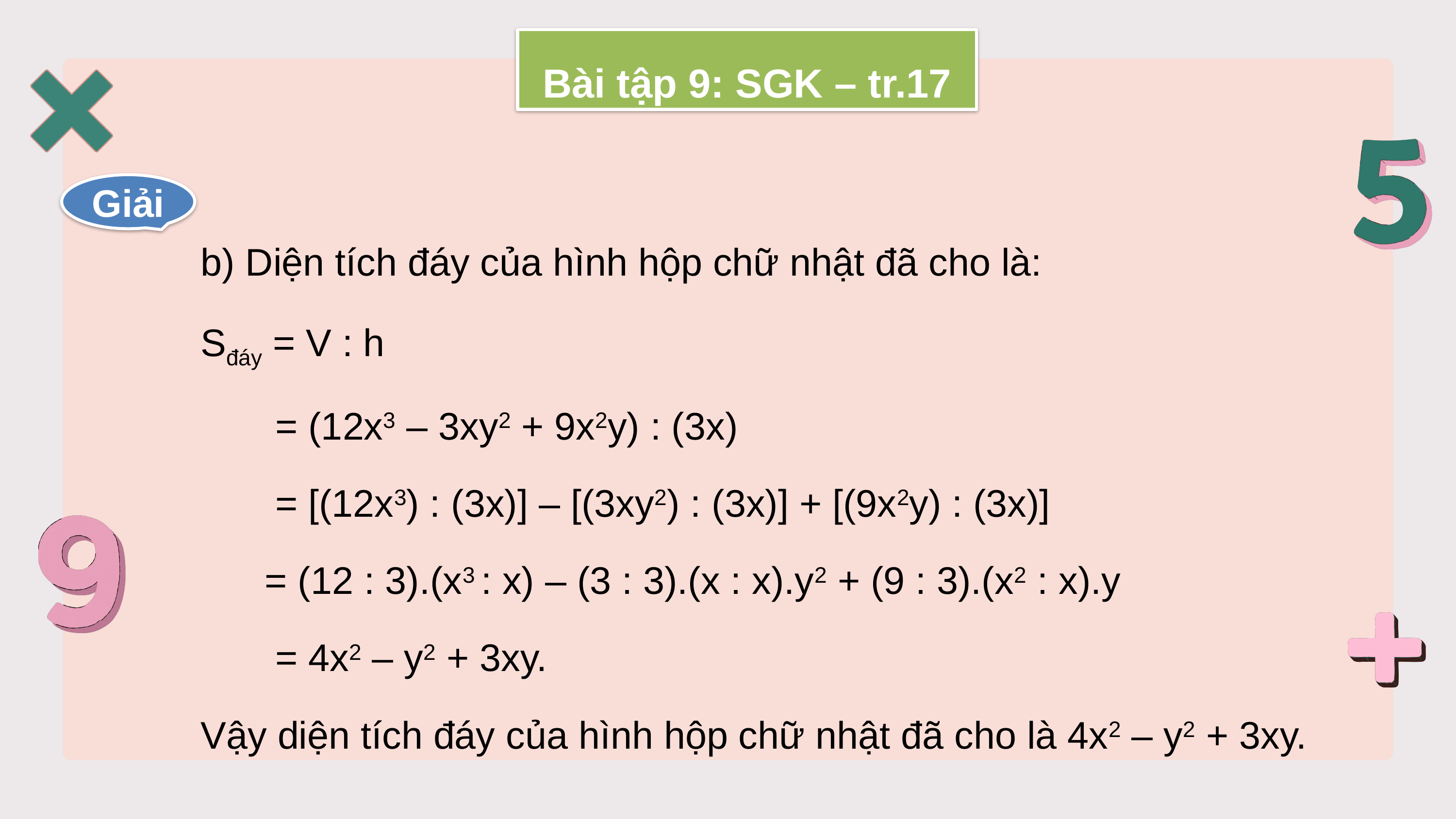

Bài tập 9: SGK – tr.17

Giải
b) Diện tích đáy của hình hộp chữ nhật đã cho là:
Sđáy = V : h
       = (12x3 – 3xy2 + 9x2y) : (3x)
       = [(12x3) : (3x)] – [(3xy2) : (3x)] + [(9x2y) : (3x)]
      = (12 : 3).(x3 : x) – (3 : 3).(x : x).y2 + (9 : 3).(x2 : x).y
       = 4x2 – y2 + 3xy.
Vậy diện tích đáy của hình hộp chữ nhật đã cho là 4x2 – y2 + 3xy.